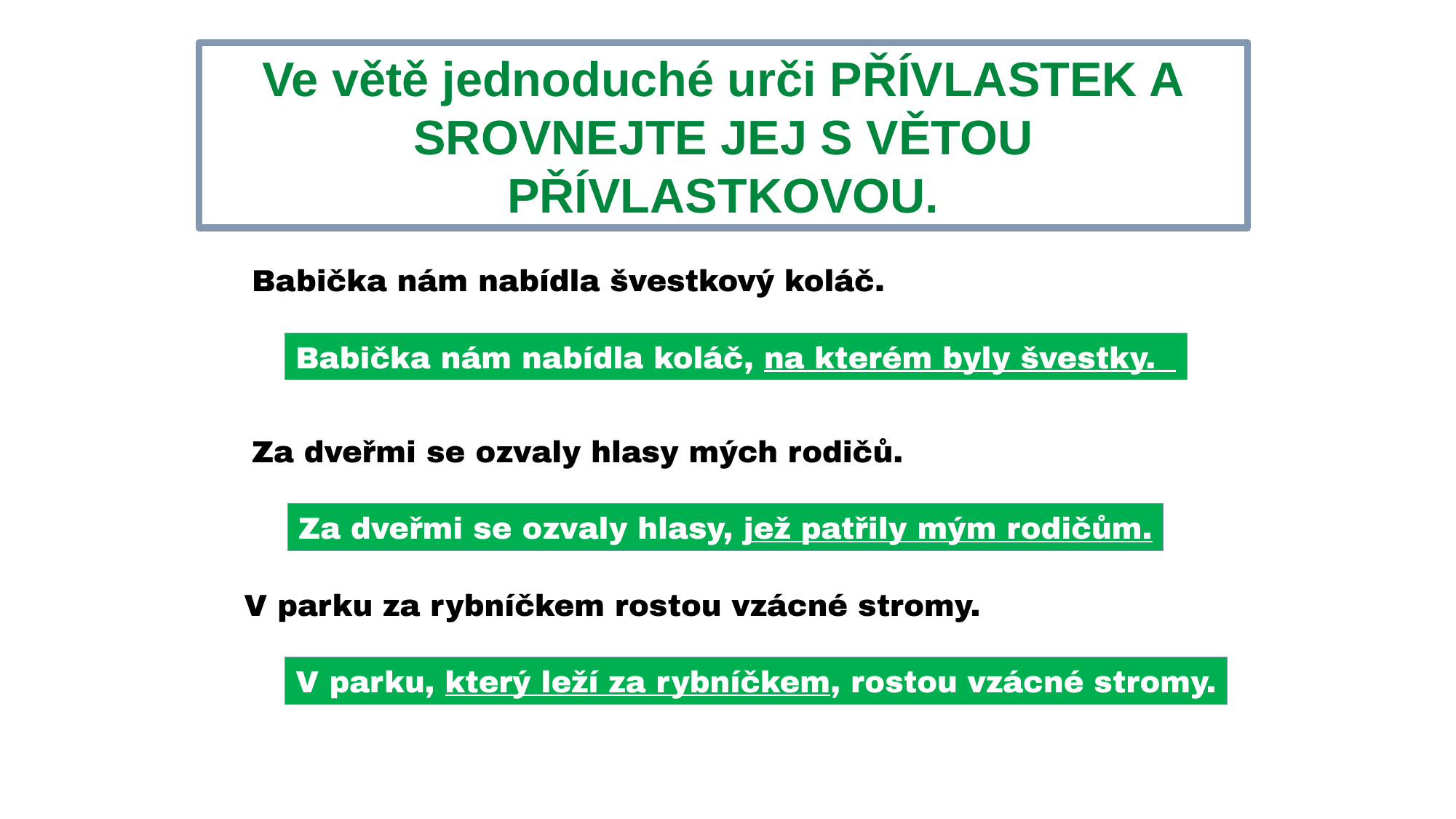

Ve větě jednoduché urči PŘÍVLASTEK A
SROVNEJTE JEJ S VĚTOU PŘÍVLASTKOVOU.
Babička nám nabídla švestkový koláč.
Babička nám nabídla koláč, na kterém byly švestky.
Za dveřmi se ozvaly hlasy mých rodičů.
Za dveřmi se ozvaly hlasy, jež patřily mým rodičům.
V parku za rybníčkem rostou vzácné stromy.
V parku, který leží za rybníčkem, rostou vzácné stromy.